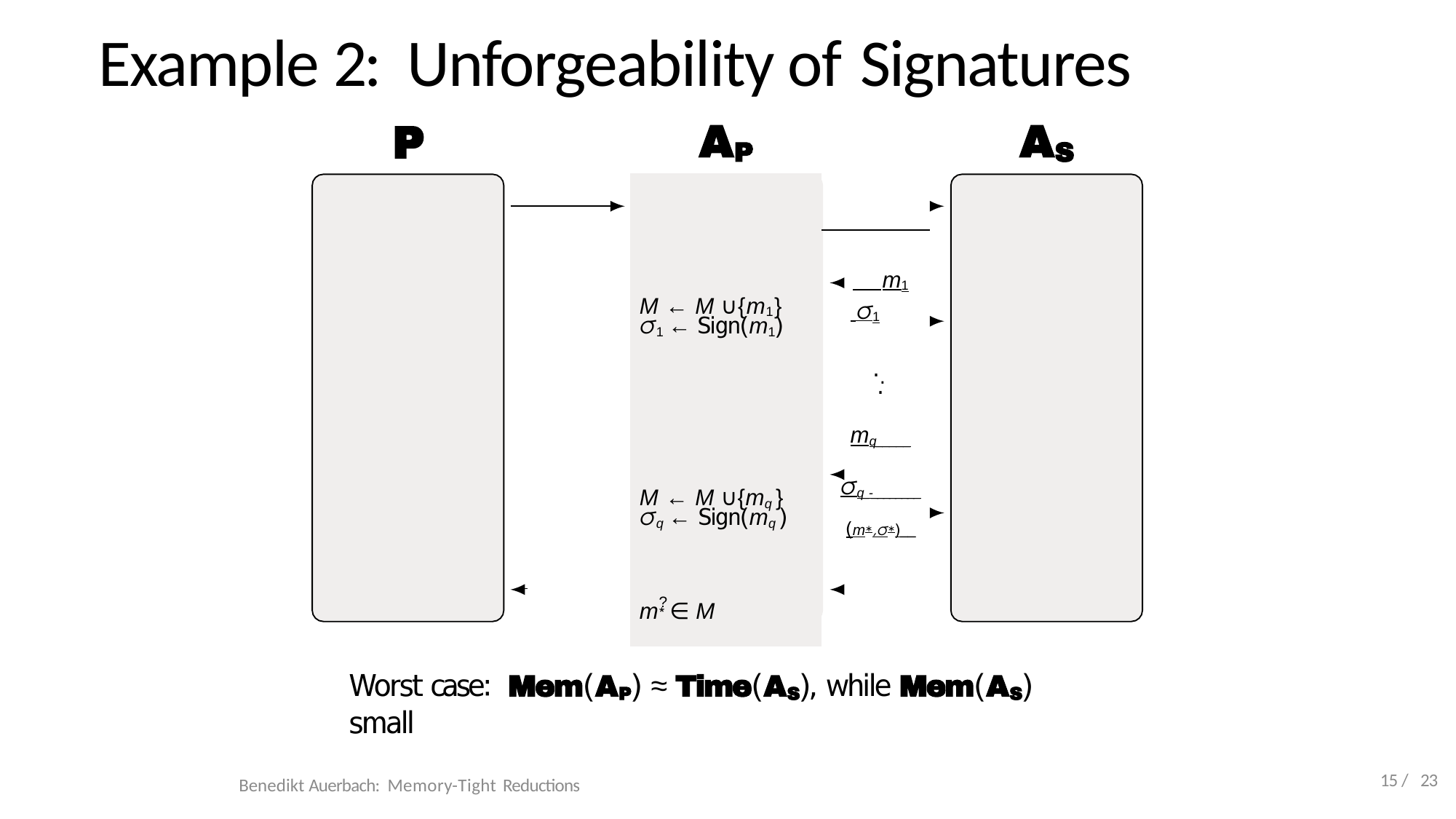

# Example 2:  Unforgeability of Signatures
AP
AS
P
|  |  |
| --- | --- |
| M ← M ∪{m1} | m1 σ1 .. . mq\_\_\_\_\_ σq\_-\_\_\_\_\_\_\_\_ (m∗,σ∗)\_\_ |
| σ1 ← Sign(m1) |  |
| M ← M ∪{mq } |  |
| σq ← Sign(mq ) |  |
| ? |  |
| m∗ ∈ M |  |

Worst case:  Mem(AP) ≈ Time(AS), while Mem(AS) small
15 / 23
Benedikt Auerbach:  Memory-Tight Reductions